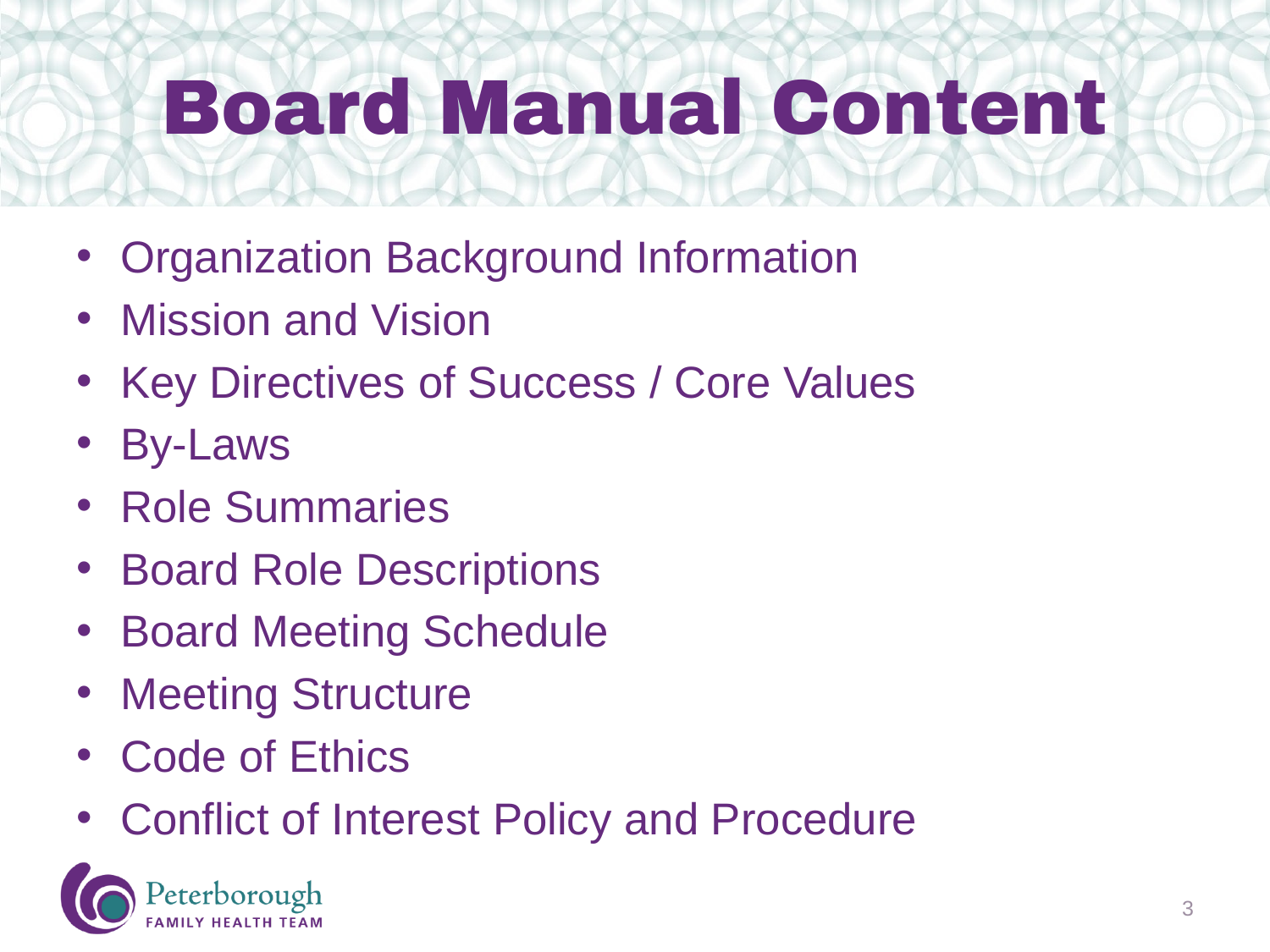

# Board Manual Content
Organization Background Information
Mission and Vision
Key Directives of Success / Core Values
By-Laws
Role Summaries
Board Role Descriptions
Board Meeting Schedule
Meeting Structure
Code of Ethics
Conflict of Interest Policy and Procedure
3